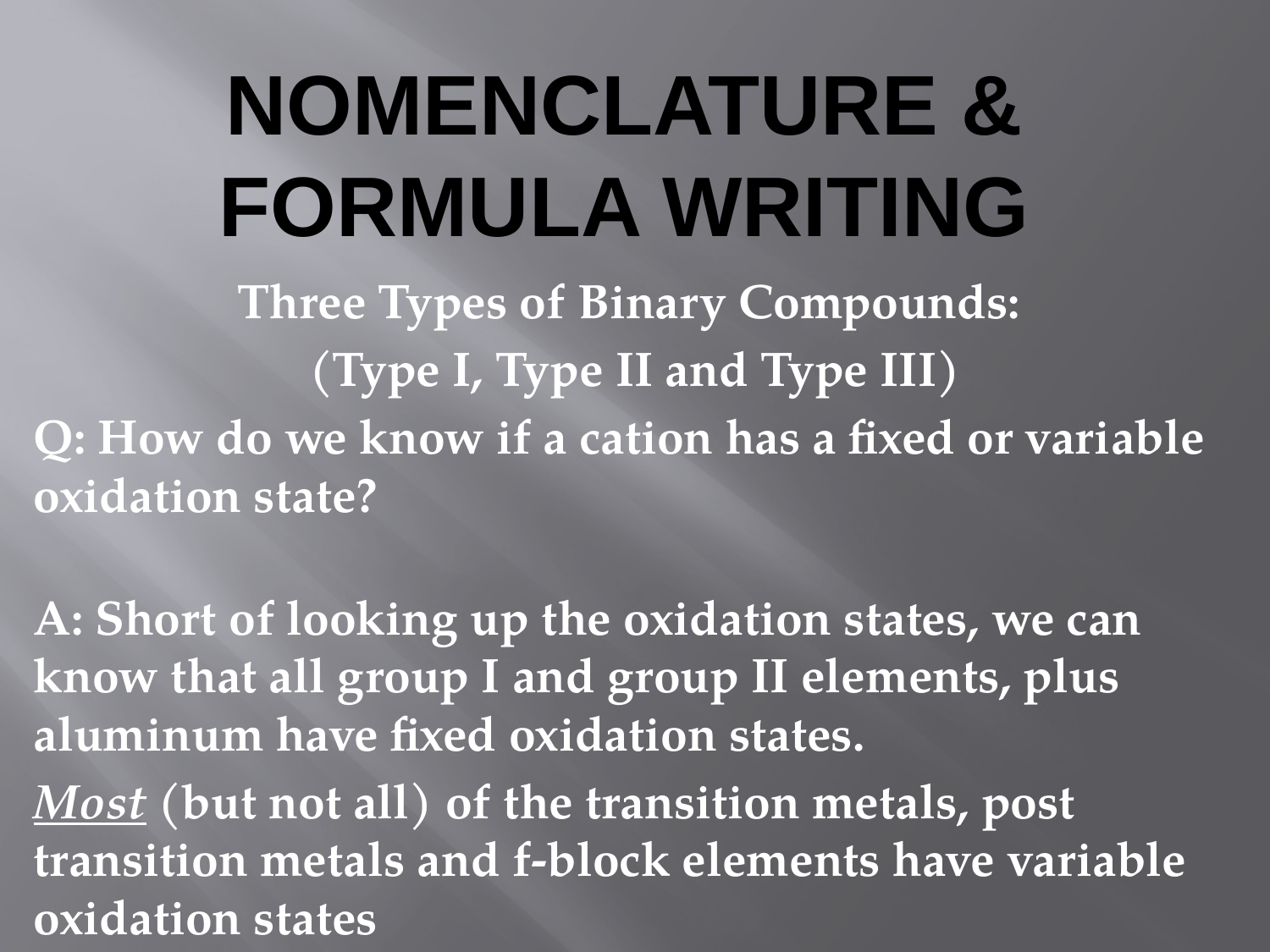

# Nomenclature & Formula Writing
Three Types of Binary Compounds:
(Type I, Type II and Type III)
Q: How do we know if a cation has a fixed or variable oxidation state?

A: Short of looking up the oxidation states, we can know that all group I and group II elements, plus aluminum have fixed oxidation states.
Most (but not all) of the transition metals, post transition metals and f-block elements have variable oxidation states